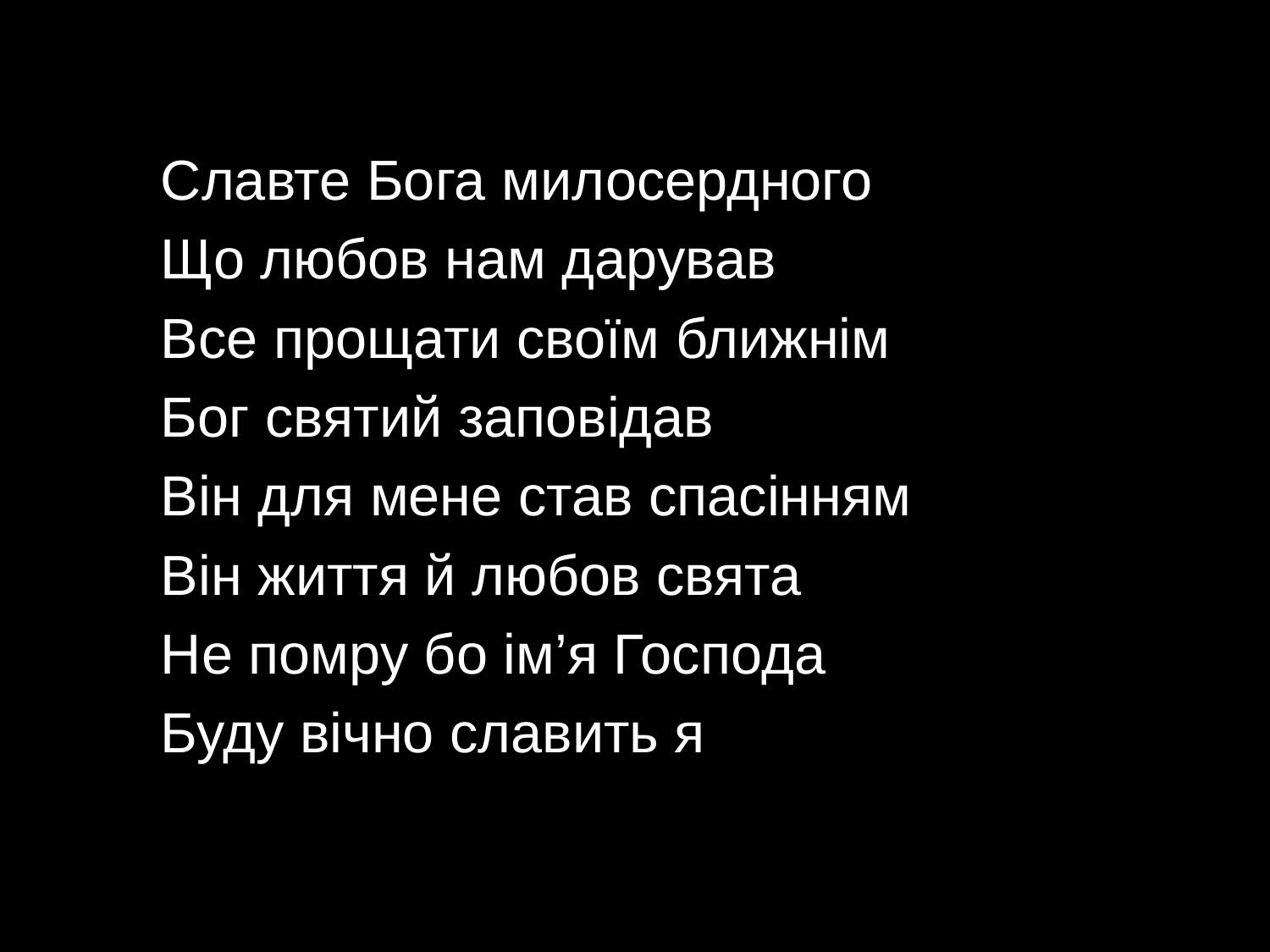

Славте Бога милосердного
Що любов нам дарував
Все прощати своїм ближнім
Бог святий заповідав
Він для мене став спасінням
Він життя й любов свята
Не помру бо ім’я Господа
Буду вічно славить я